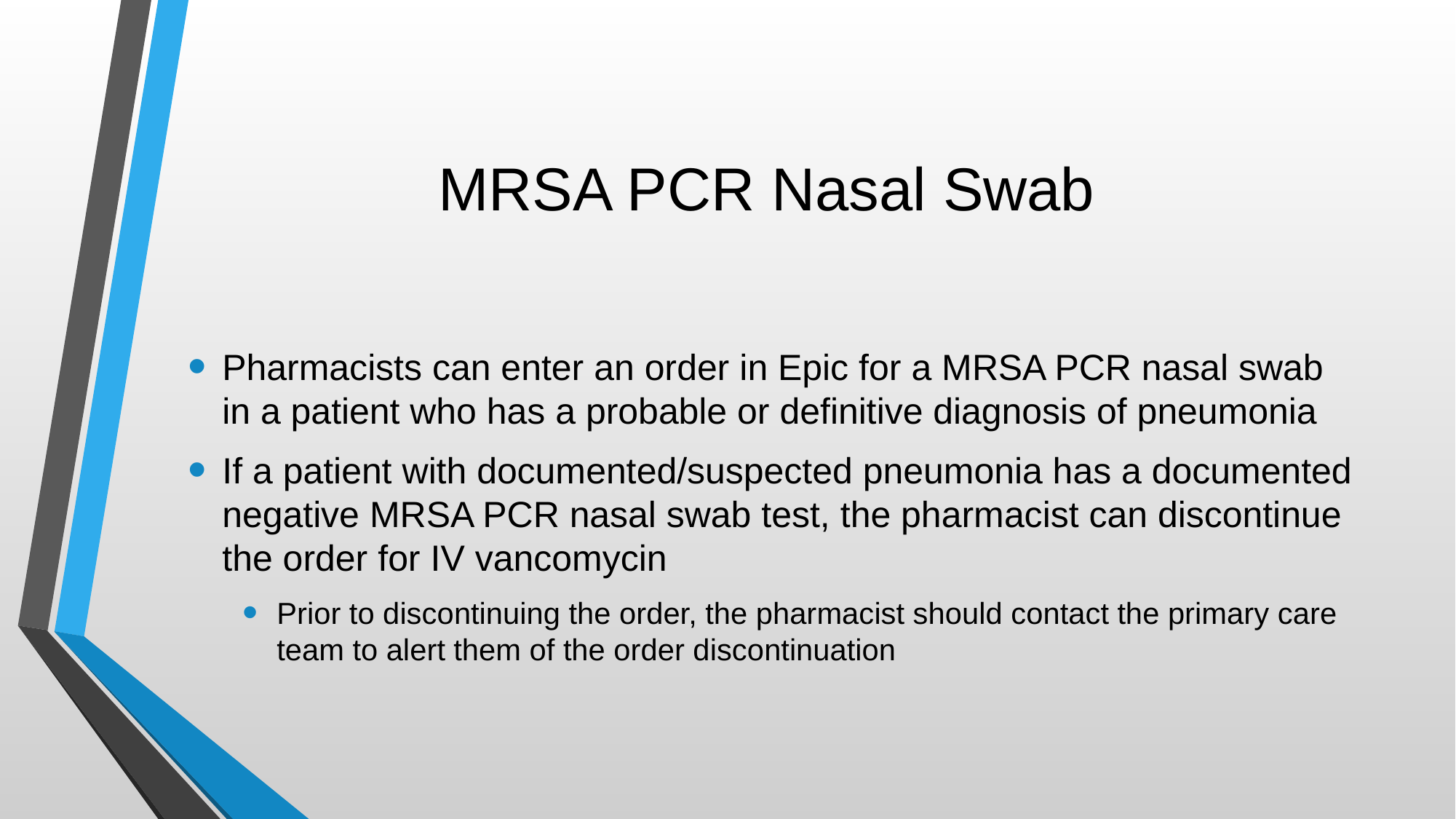

# MRSA PCR Nasal Swab
Pharmacists can enter an order in Epic for a MRSA PCR nasal swab in a patient who has a probable or definitive diagnosis of pneumonia
If a patient with documented/suspected pneumonia has a documented negative MRSA PCR nasal swab test, the pharmacist can discontinue the order for IV vancomycin
Prior to discontinuing the order, the pharmacist should contact the primary care team to alert them of the order discontinuation